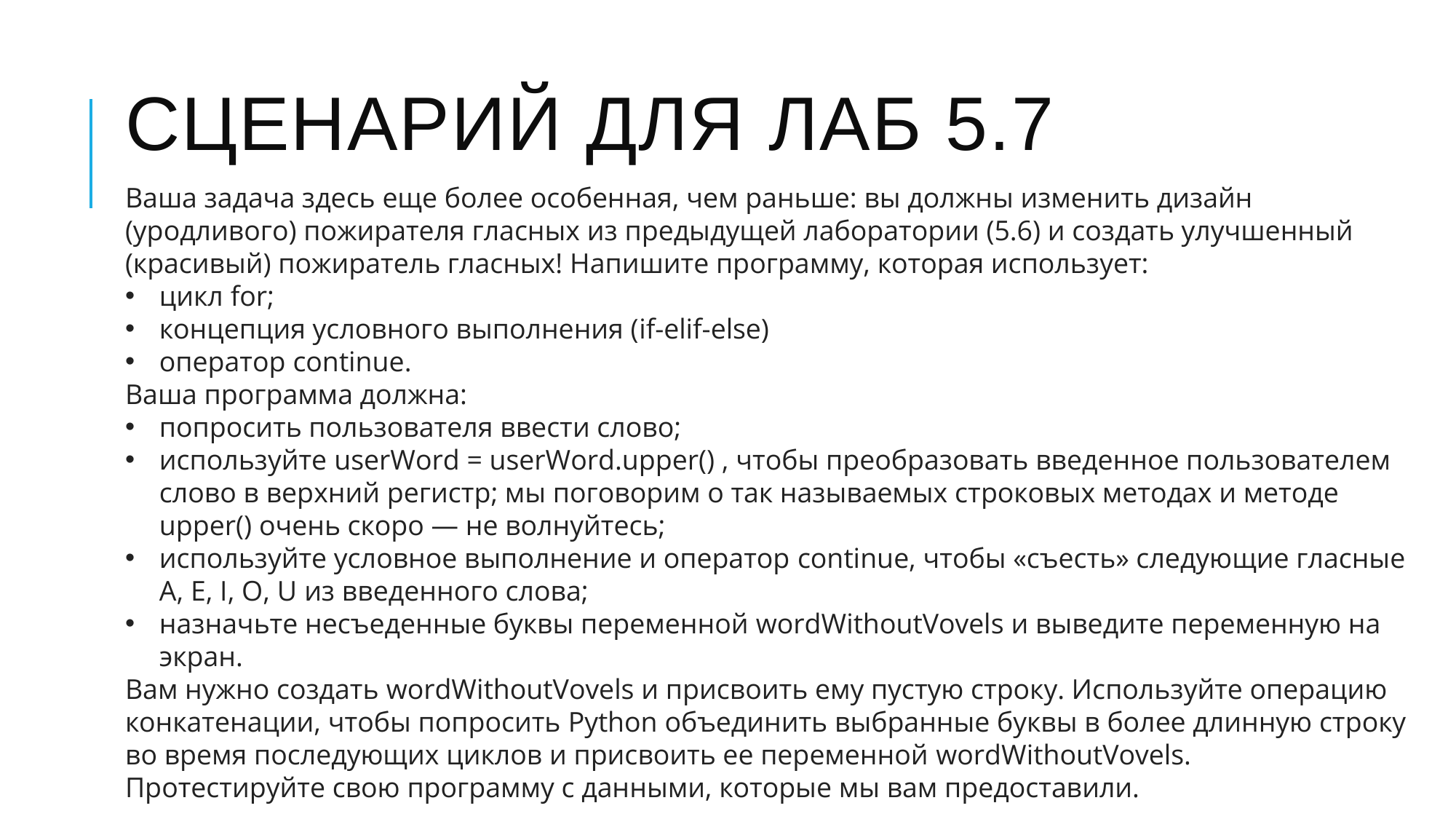

# Сценарий для лаб 5.7
Ваша задача здесь еще более особенная, чем раньше: вы должны изменить дизайн (уродливого) пожирателя гласных из предыдущей лаборатории (5.6) и создать улучшенный (красивый) пожиратель гласных! Напишите программу, которая использует:
цикл for;
концепция условного выполнения (if-elif-else)
оператор continue.
Ваша программа должна:
попросить пользователя ввести слово;
используйте userWord = userWord.upper() , чтобы преобразовать введенное пользователем слово в верхний регистр; мы поговорим о так называемых строковых методах и методе upper() очень скоро — не волнуйтесь;
используйте условное выполнение и оператор continue, чтобы «съесть» следующие гласные A, E, I, O, U из введенного слова;
назначьте несъеденные буквы переменной wordWithoutVovels и выведите переменную на экран.
Вам нужно создать wordWithoutVovels и присвоить ему пустую строку. Используйте операцию конкатенации, чтобы попросить Python объединить выбранные буквы в более длинную строку во время последующих циклов и присвоить ее переменной wordWithoutVovels.
Протестируйте свою программу с данными, которые мы вам предоставили.